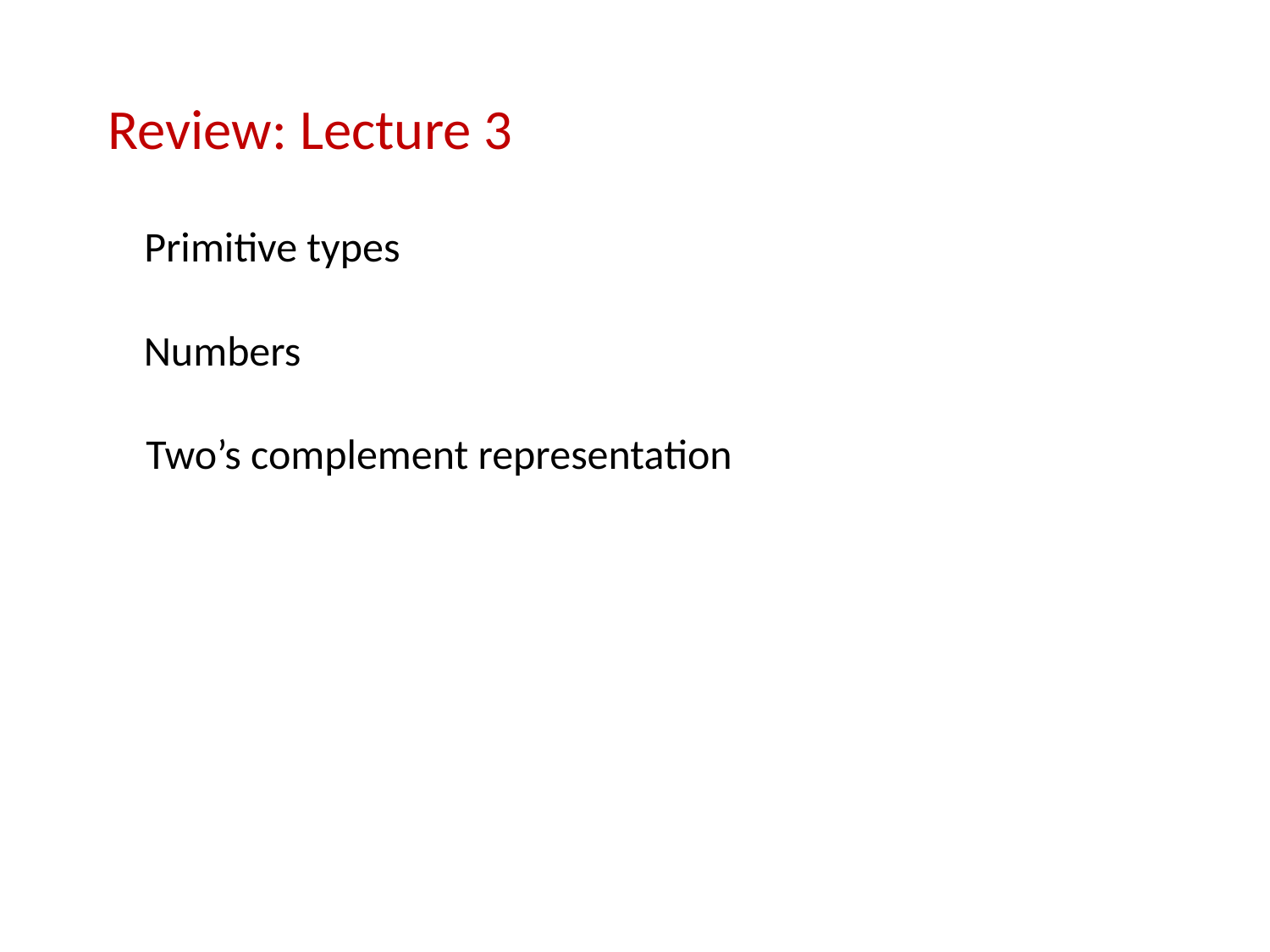

# Review: Lecture 3
Primitive types
Numbers
Two’s complement representation